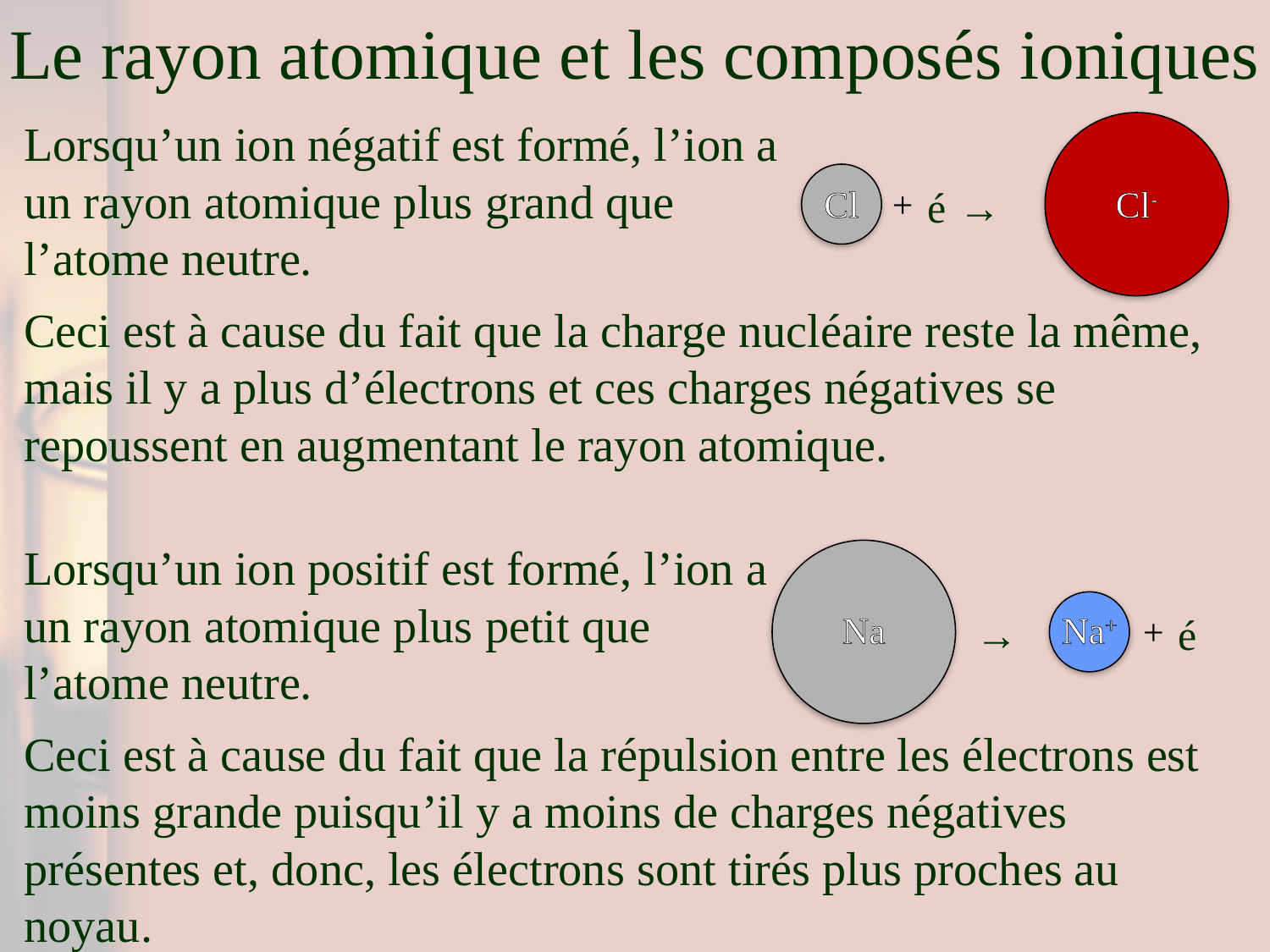

Le rayon atomique et les composés ioniques
Lorsqu’un ion négatif est formé, l’ion a un rayon atomique plus grand que l’atome neutre.

Cl
+
é
→
Cl-
Ceci est à cause du fait que la charge nucléaire reste la même, mais il y a plus d’électrons et ces charges négatives se repoussent en augmentant le rayon atomique.
Lorsqu’un ion positif est formé, l’ion a un rayon atomique plus petit que l’atome neutre.

Na
Na+
→
+
é
Ceci est à cause du fait que la répulsion entre les électrons est moins grande puisqu’il y a moins de charges négatives présentes et, donc, les électrons sont tirés plus proches au noyau.